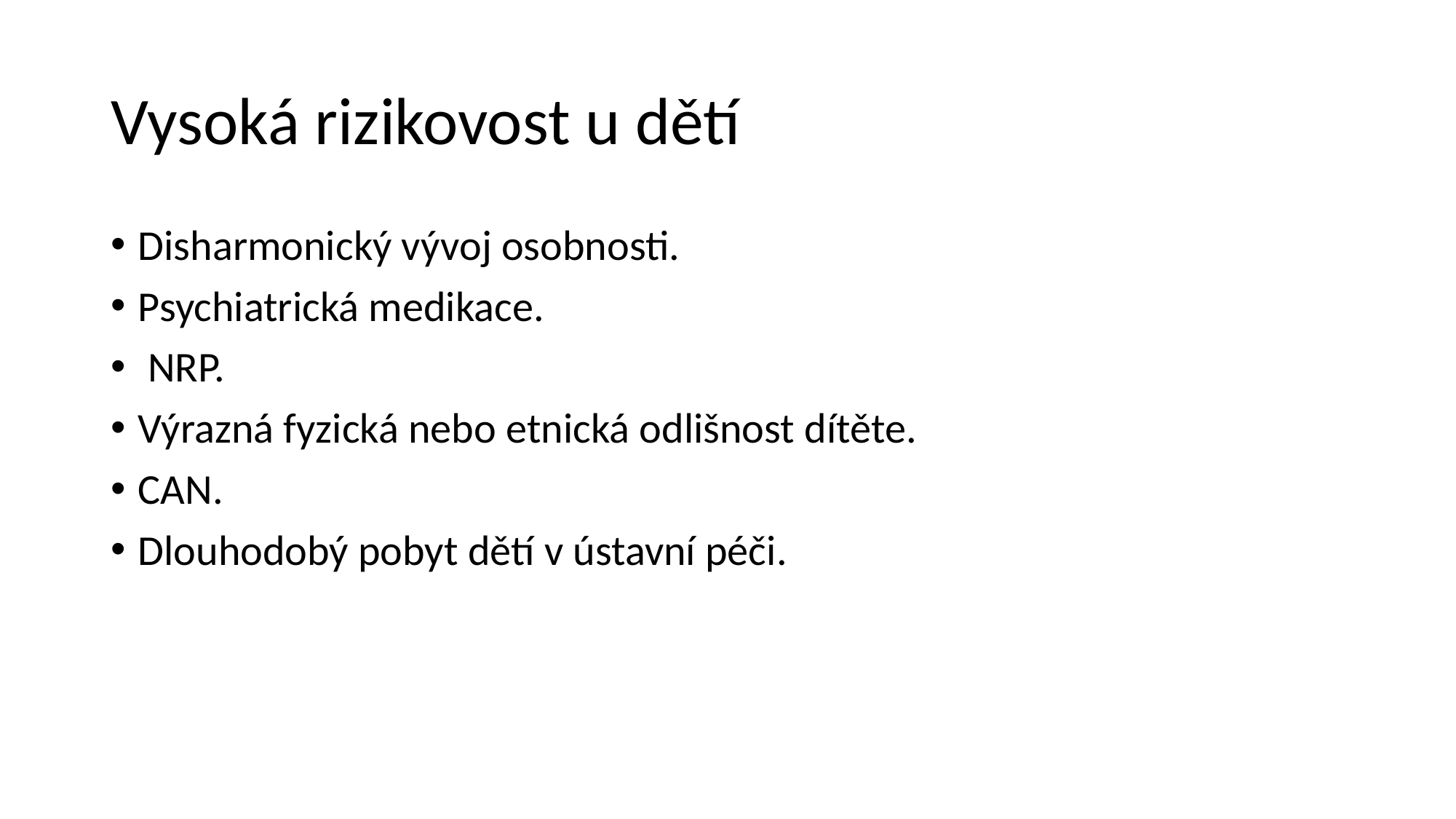

# Vysoká rizikovost u dětí
Disharmonický vývoj osobnosti.
Psychiatrická medikace.
 NRP.
Výrazná fyzická nebo etnická odlišnost dítěte.
CAN.
Dlouhodobý pobyt dětí v ústavní péči.